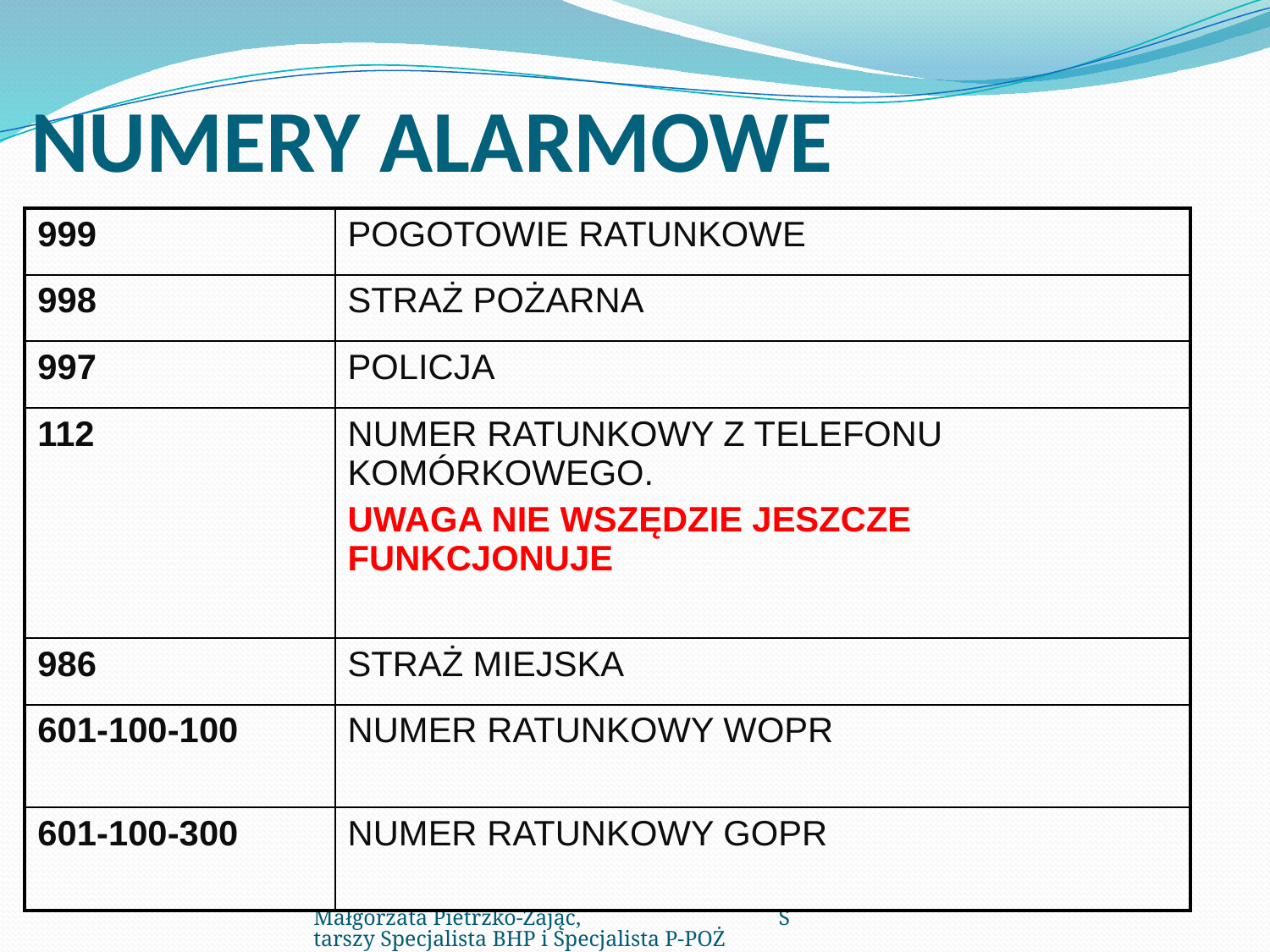

# NUMERY ALARMOWE
| 999 | POGOTOWIE RATUNKOWE |
| --- | --- |
| 998 | STRAŻ POŻARNA |
| 997 | POLICJA |
| 112 | NUMER RATUNKOWY Z TELEFONU KOMÓRKOWEGO. UWAGA NIE WSZĘDZIE JESZCZE FUNKCJONUJE |
| 986 | STRAŻ MIEJSKA |
| 601-100-100 | NUMER RATUNKOWY WOPR |
| 601-100-300 | NUMER RATUNKOWY GOPR |
Małgorzata Pietrzko-Zając,                                    Starszy Specjalista BHP i Specjalista P-POŻ